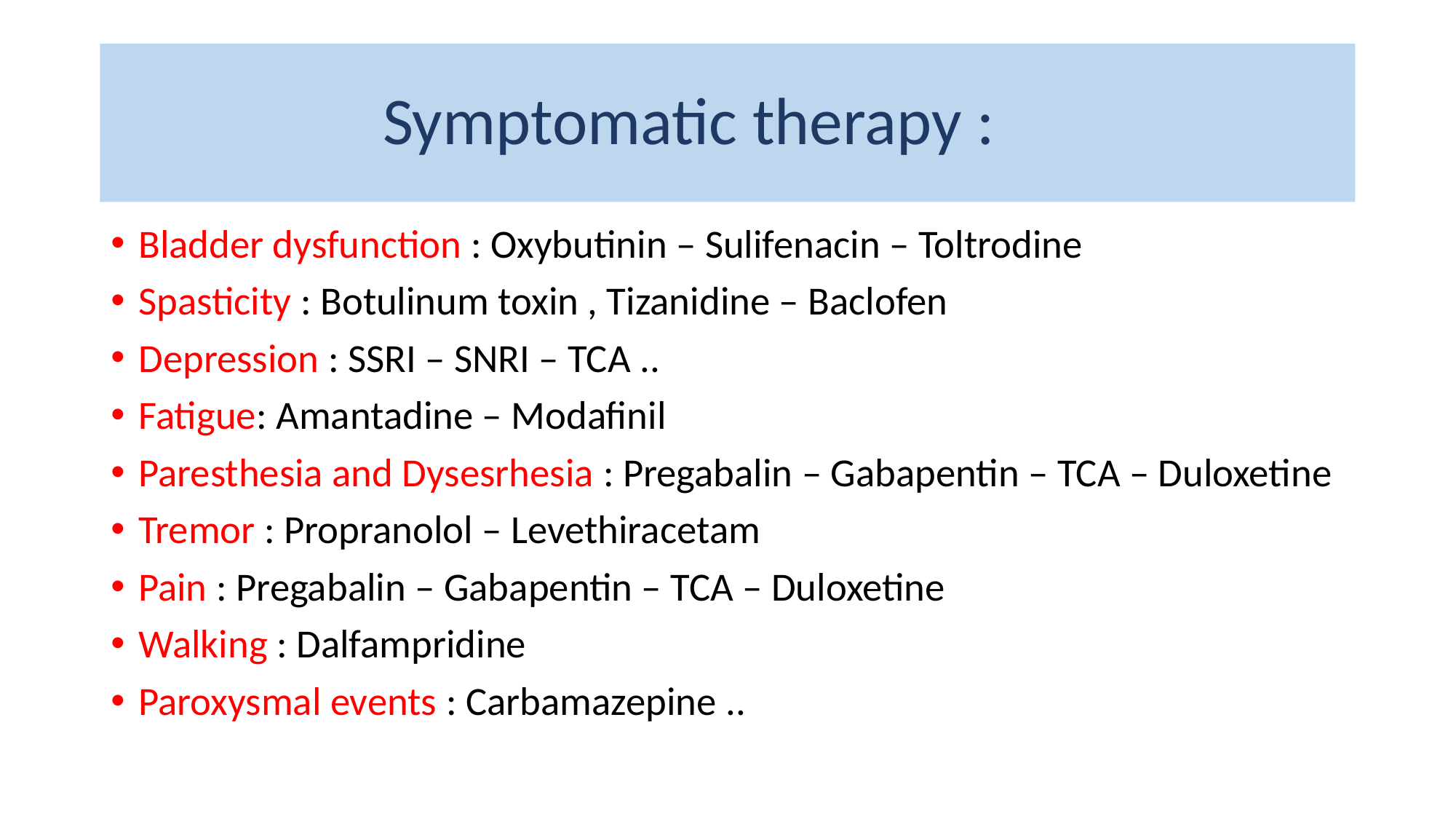

# Symptomatic therapy :
Bladder dysfunction : Oxybutinin – Sulifenacin – Toltrodine
Spasticity : Botulinum toxin , Tizanidine – Baclofen
Depression : SSRI – SNRI – TCA ..
Fatigue: Amantadine – Modafinil
Paresthesia and Dysesrhesia : Pregabalin – Gabapentin – TCA – Duloxetine
Tremor : Propranolol – Levethiracetam
Pain : Pregabalin – Gabapentin – TCA – Duloxetine
Walking : Dalfampridine
Paroxysmal events : Carbamazepine ..